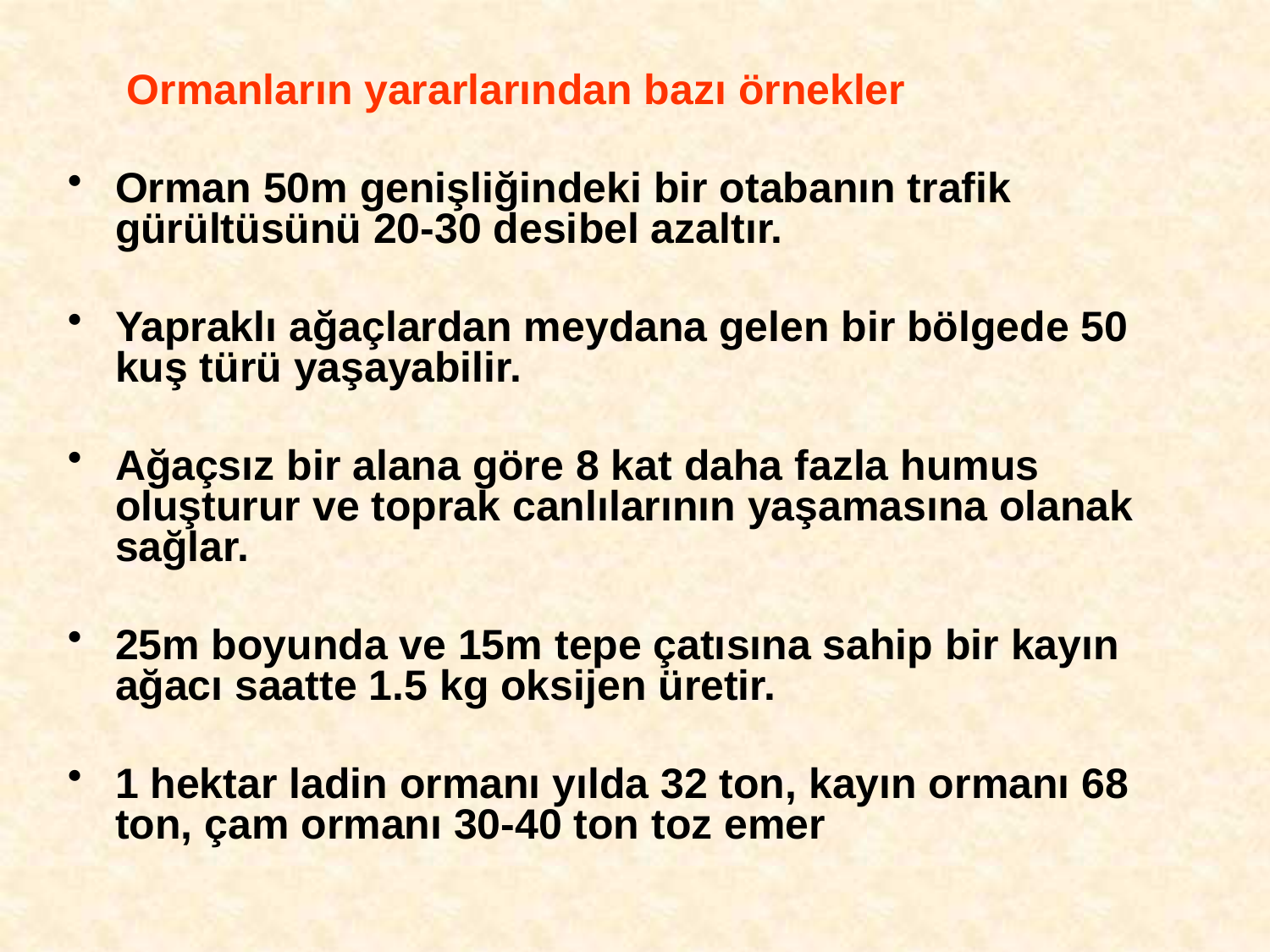

Ormanların yararlarından bazı örnekler

Orman 50m genişliğindeki bir otabanın trafik gürültüsünü 20-30 desibel azaltır.

Yapraklı ağaçlardan meydana gelen bir bölgede 50 kuş türü yaşayabilir.

Ağaçsız bir alana göre 8 kat daha fazla humus oluşturur ve toprak canlılarının yaşamasına olanak sağlar.

25m boyunda ve 15m tepe çatısına sahip bir kayın ağacı saatte 1.5 kg oksijen üretir.

1 hektar ladin ormanı yılda 32 ton, kayın ormanı 68 ton, çam ormanı 30-40 ton toz emer